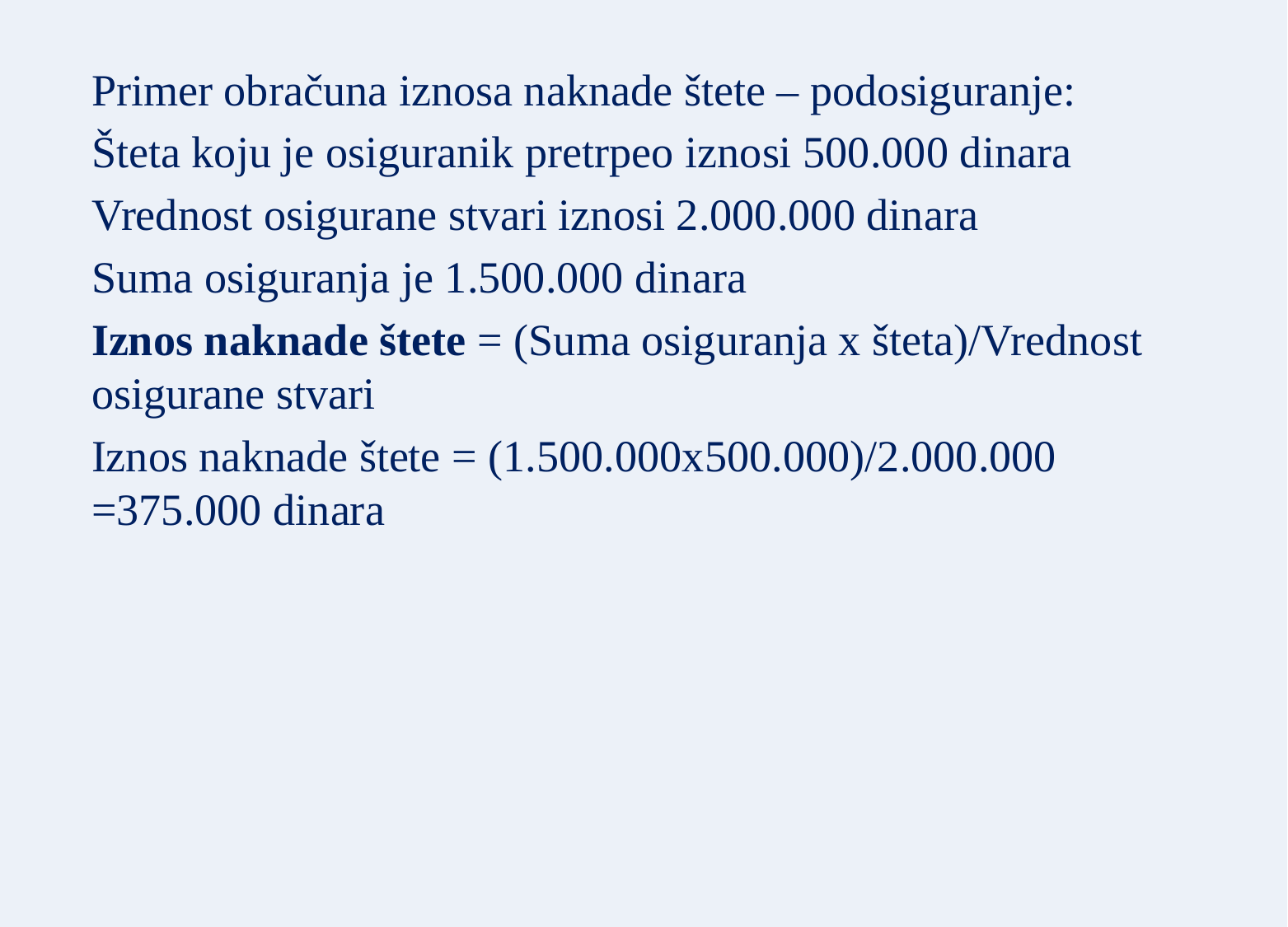

Primer obračuna iznosa naknade štete – podosiguranje:
Šteta koju je osiguranik pretrpeo iznosi 500.000 dinara
Vrednost osigurane stvari iznosi 2.000.000 dinara
Suma osiguranja je 1.500.000 dinara
Iznos naknade štete = (Suma osiguranja x šteta)/Vrednost osigurane stvari
Iznos naknade štete = (1.500.000x500.000)/2.000.000 =375.000 dinara